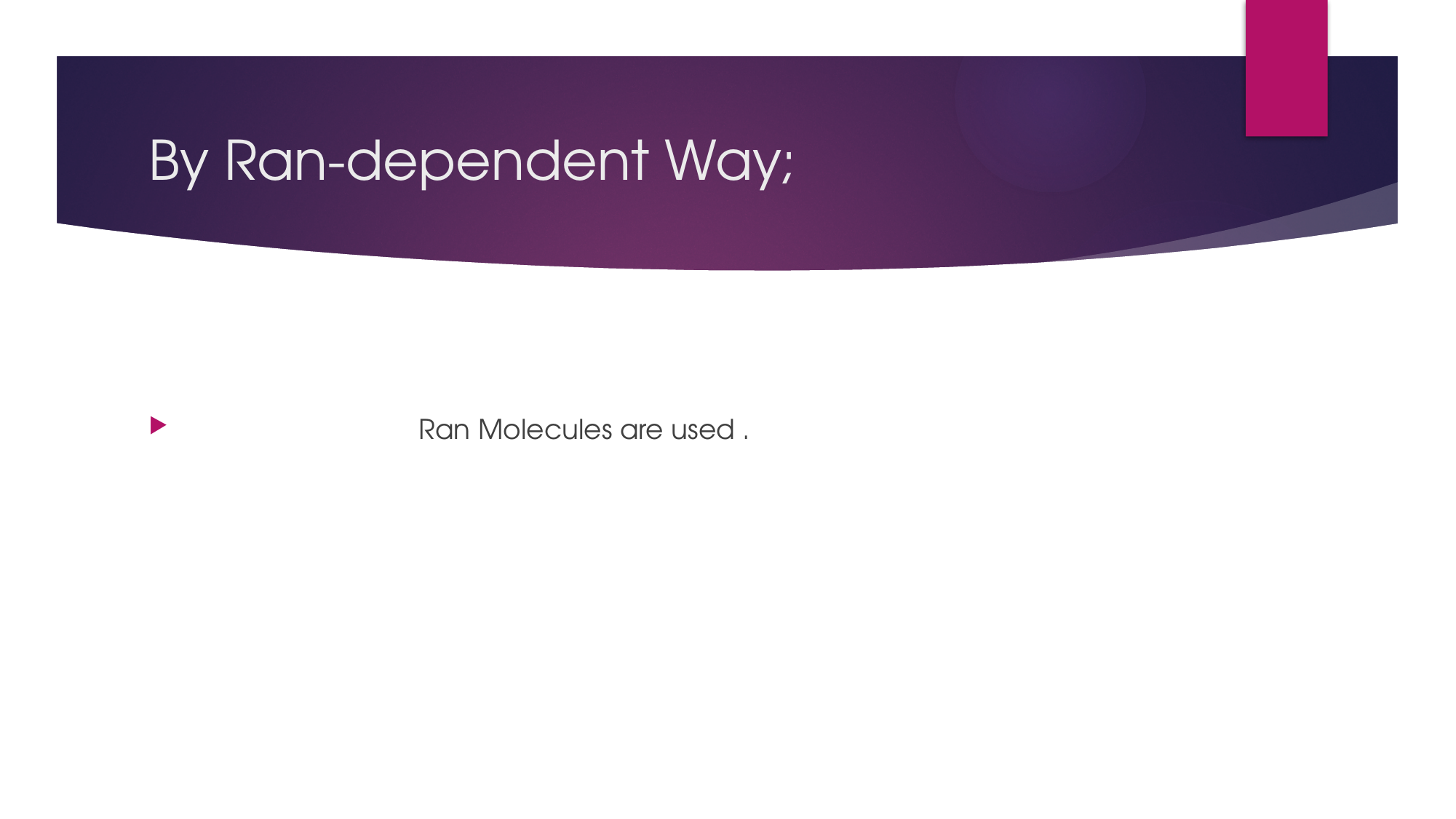

# By Ran-dependent Way;

                              Ran Molecules are used .